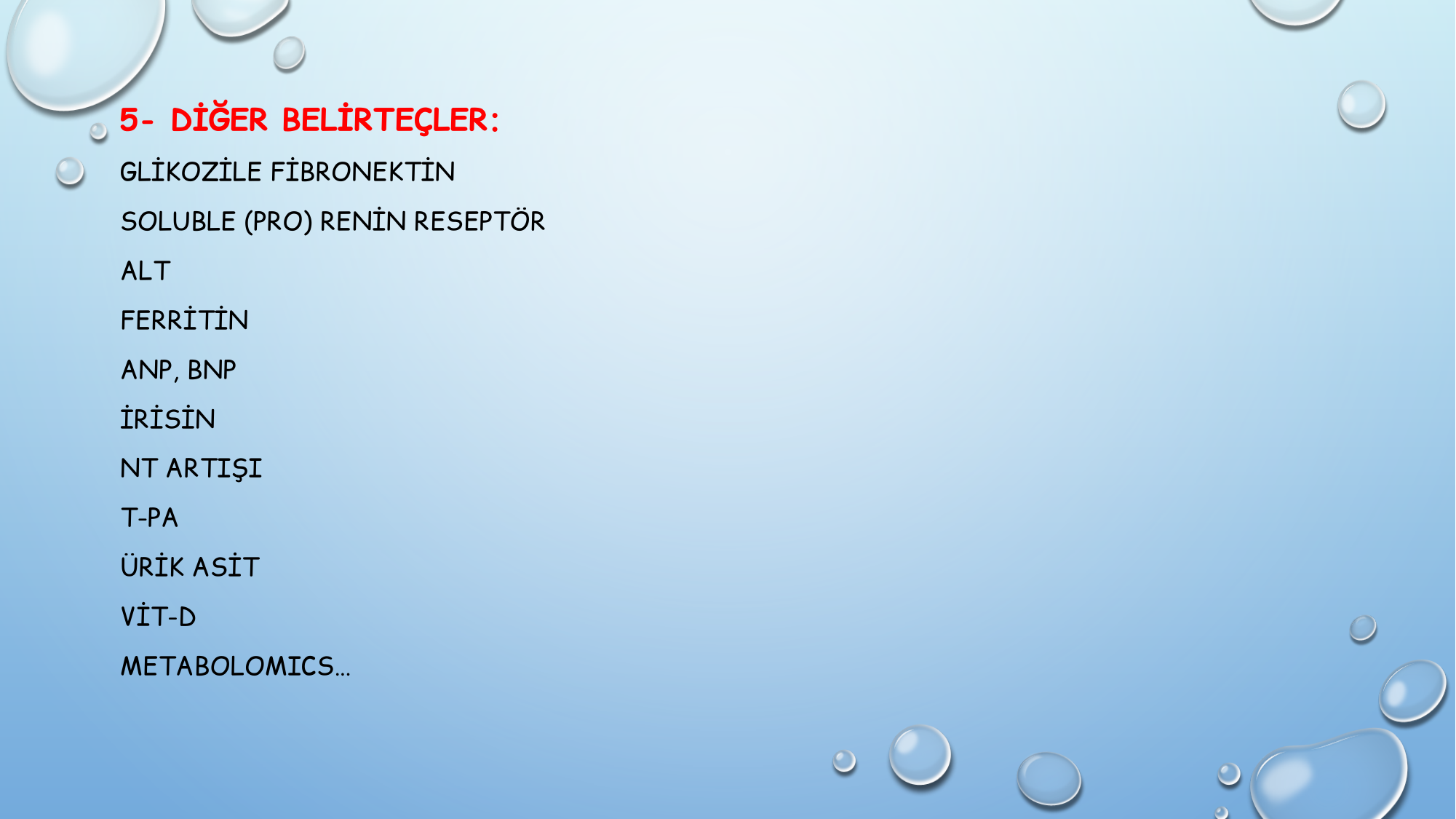

#
5- Diğer belirteçler:
Glikozile Fibronektin
Soluble (Pro) renin Reseptör
ALT
Ferritin
ANP, BNP
İrisin
NT artışı
T-PA
Ürik asit
Vit-D
METABOLOMICS…